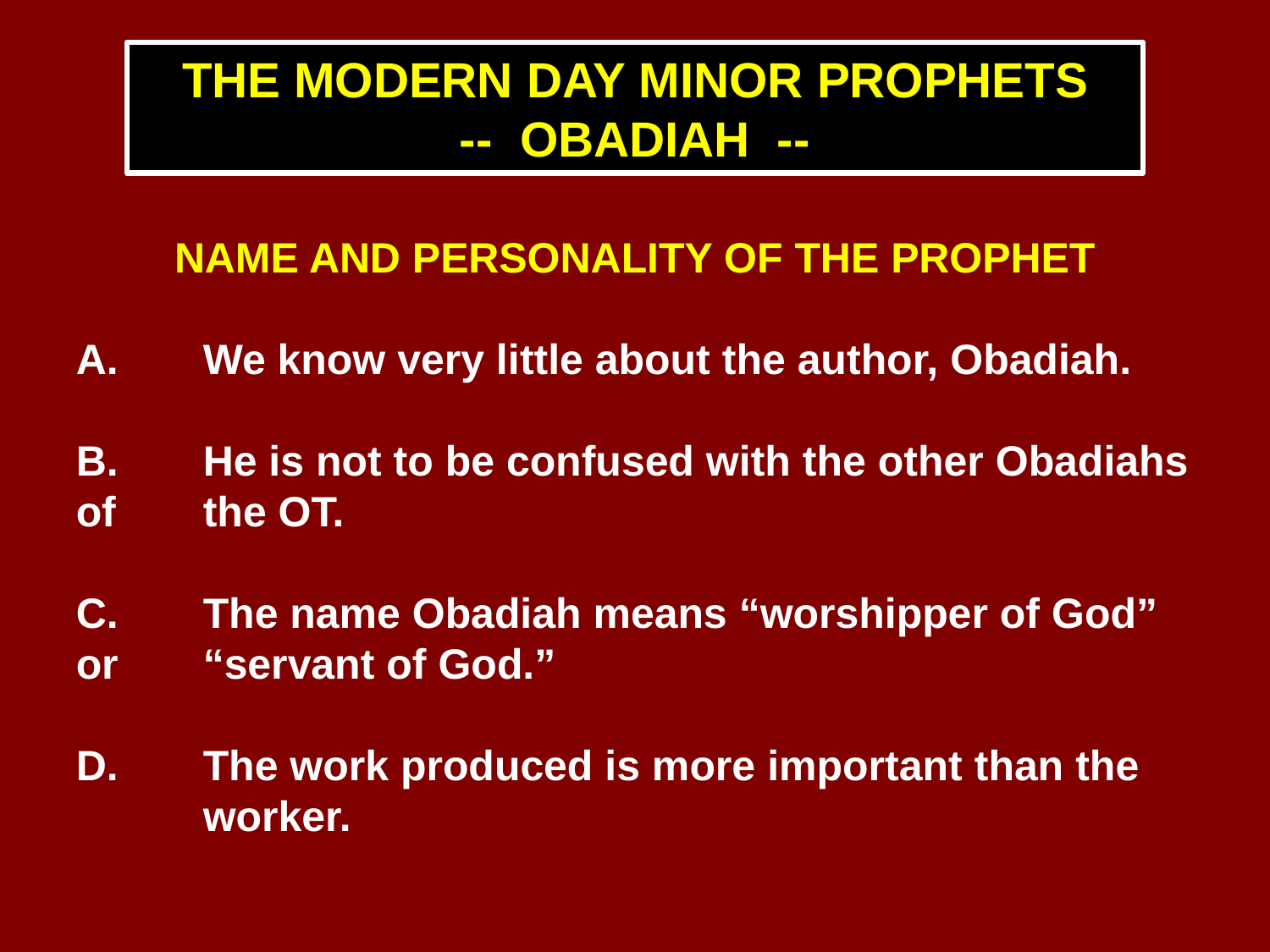

THE MODERN DAY MINOR PROPHETS
--  OBADIAH  --
NAME AND PERSONALITY OF THE PROPHET

A.	We know very little about the author, Obadiah.

B.	He is not to be confused with the other Obadiahs of 	the OT.

C.	The name Obadiah means “worshipper of God” or 	“servant of God.”

D.	The work produced is more important than the 	worker.